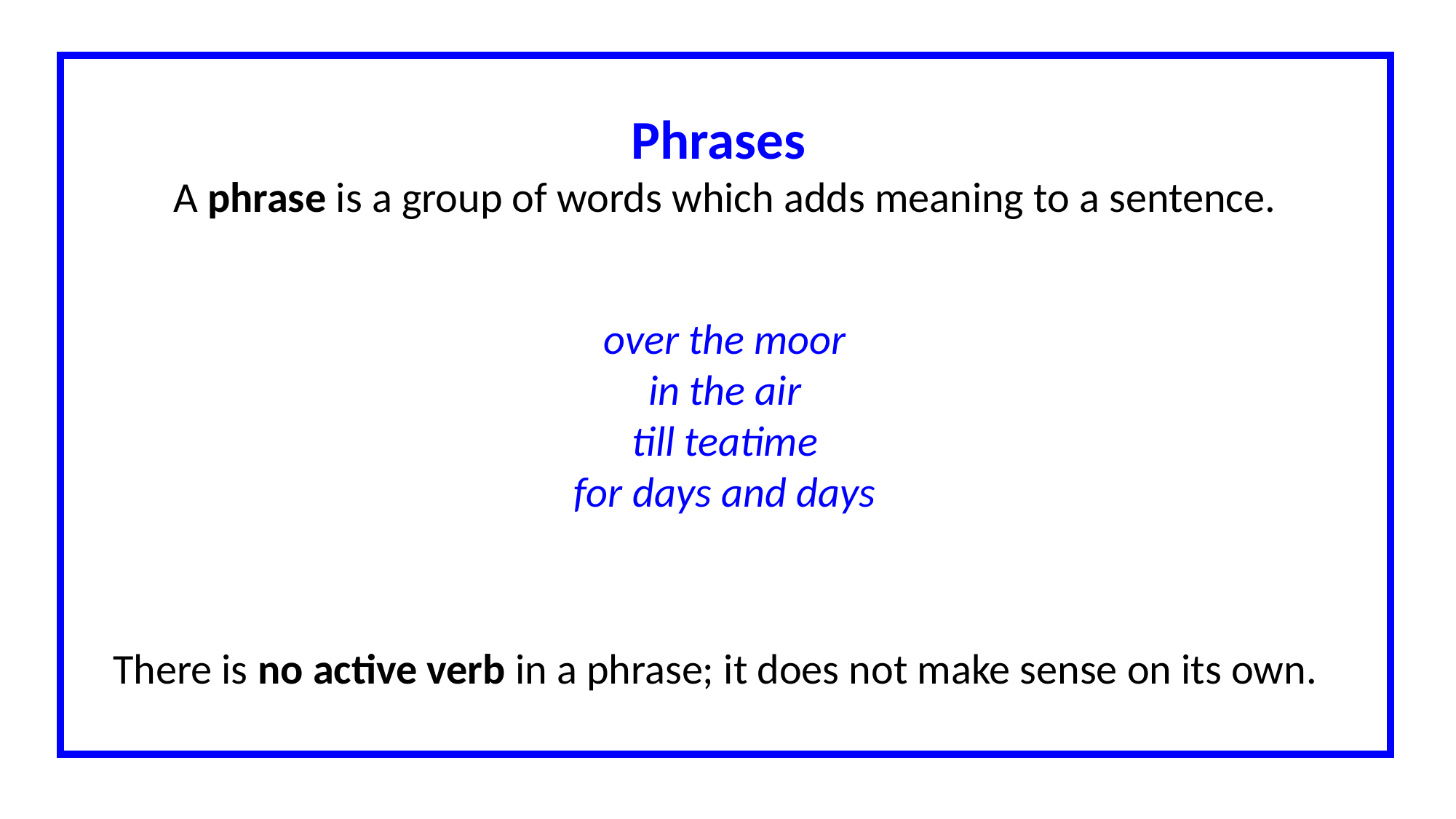

Phrases
A phrase is a group of words which adds meaning to a sentence.
over the moor
in the air
till teatime
for days and days
There is no active verb in a phrase; it does not make sense on its own.